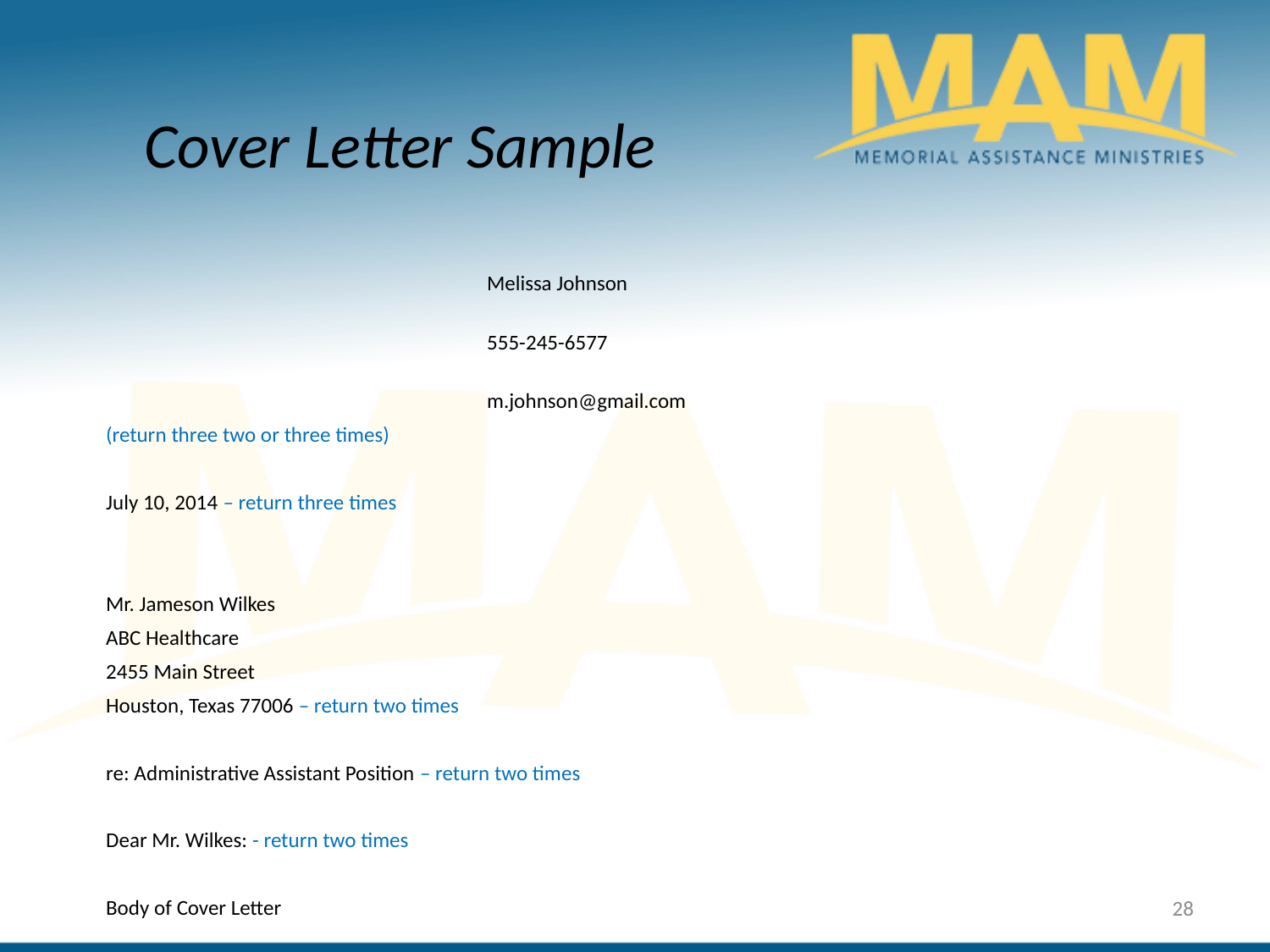

Cover Letter Sample
											Melissa Johnson
											555-245-6577
											m.johnson@gmail.com
(return three two or three times)

July 10, 2014 – return three times

Mr. Jameson Wilkes
ABC Healthcare
2455 Main Street
Houston, Texas 77006 – return two times

re: Administrative Assistant Position – return two times

Dear Mr. Wilkes: - return two times

Body of Cover Letter

28